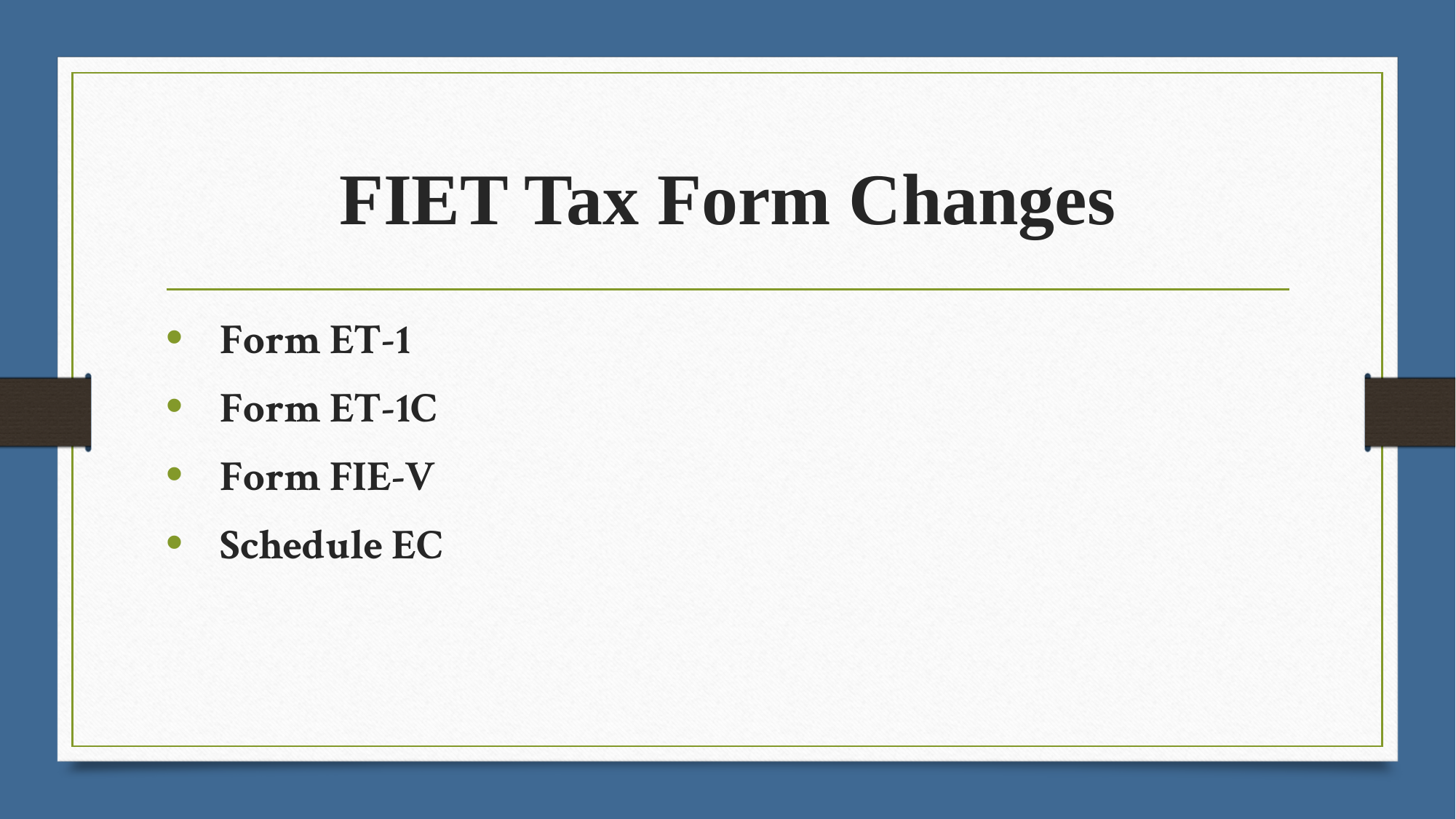

# FIET Tax Form Changes
Form ET-1
Form ET-1C
Form FIE-V
Schedule EC